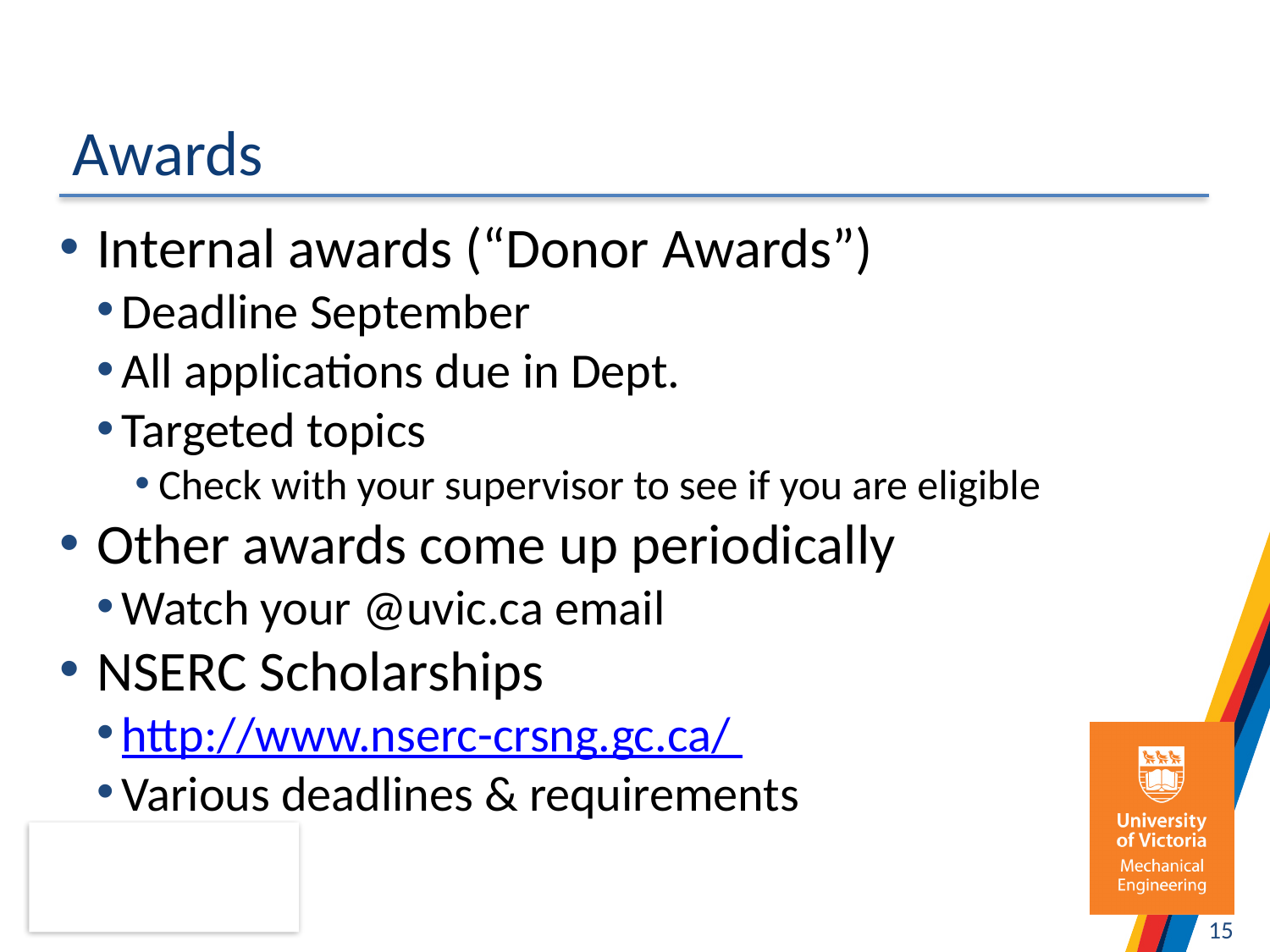

# Awards
Internal awards (“Donor Awards”)
Deadline September
All applications due in Dept.
Targeted topics
Check with your supervisor to see if you are eligible
Other awards come up periodically
Watch your @uvic.ca email
NSERC Scholarships
http://www.nserc-crsng.gc.ca/
Various deadlines & requirements